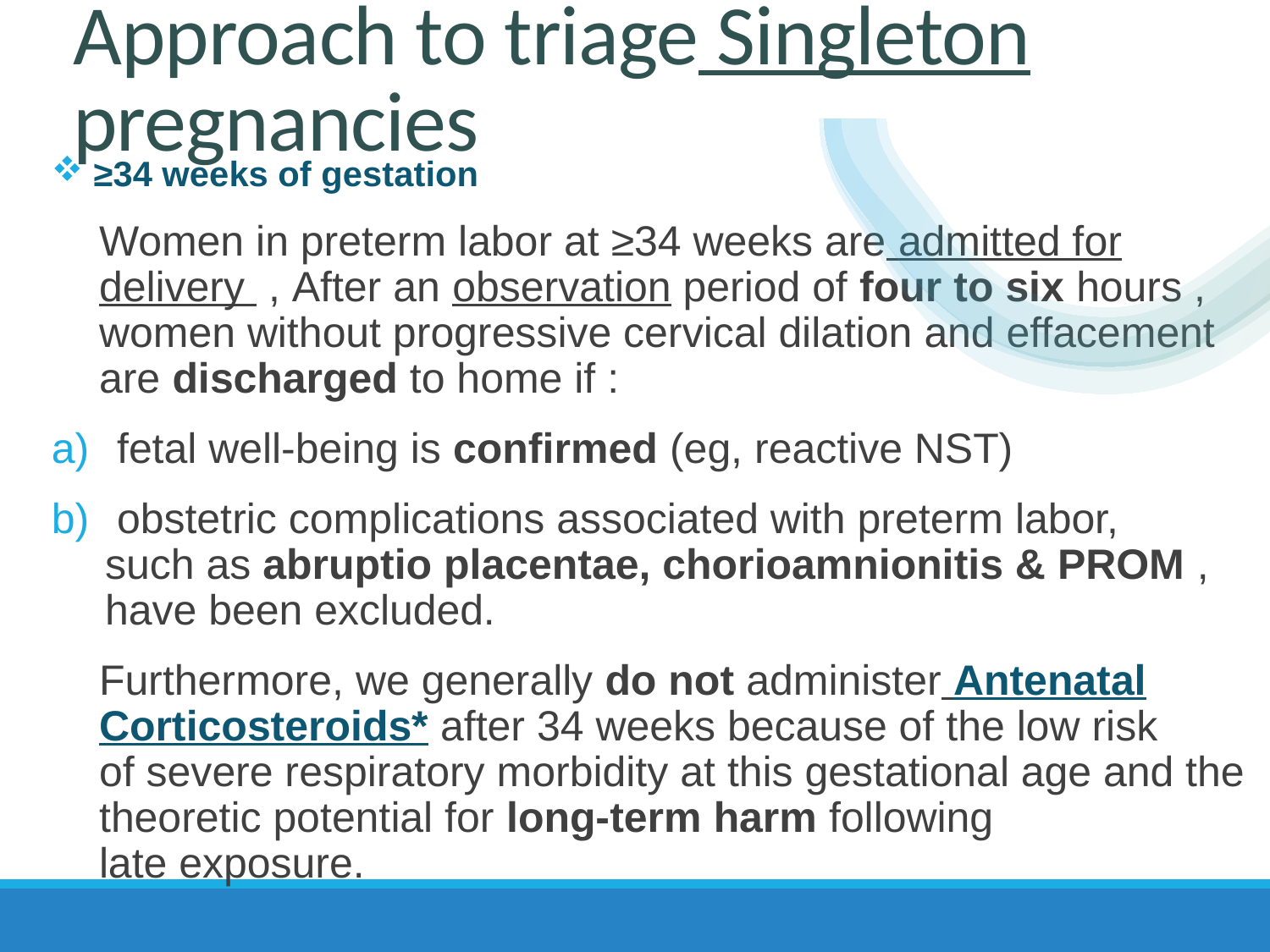

# Approach to triage Singleton pregnancies

 ≥34 weeks of gestation
Women in preterm labor at ≥34 weeks are admitted for delivery  , After an observation period of four to six hours , women without progressive cervical dilation and effacement are discharged to home if :
 fetal well-being is confirmed (eg, reactive NST)
 obstetric complications associated with preterm labor, such as abruptio placentae, chorioamnionitis & PROM , have been excluded.
Furthermore, we generally do not administer Antenatal Corticosteroids* after 34 weeks because of the low risk of severe respiratory morbidity at this gestational age and the theoretic potential for long-term harm following late exposure.